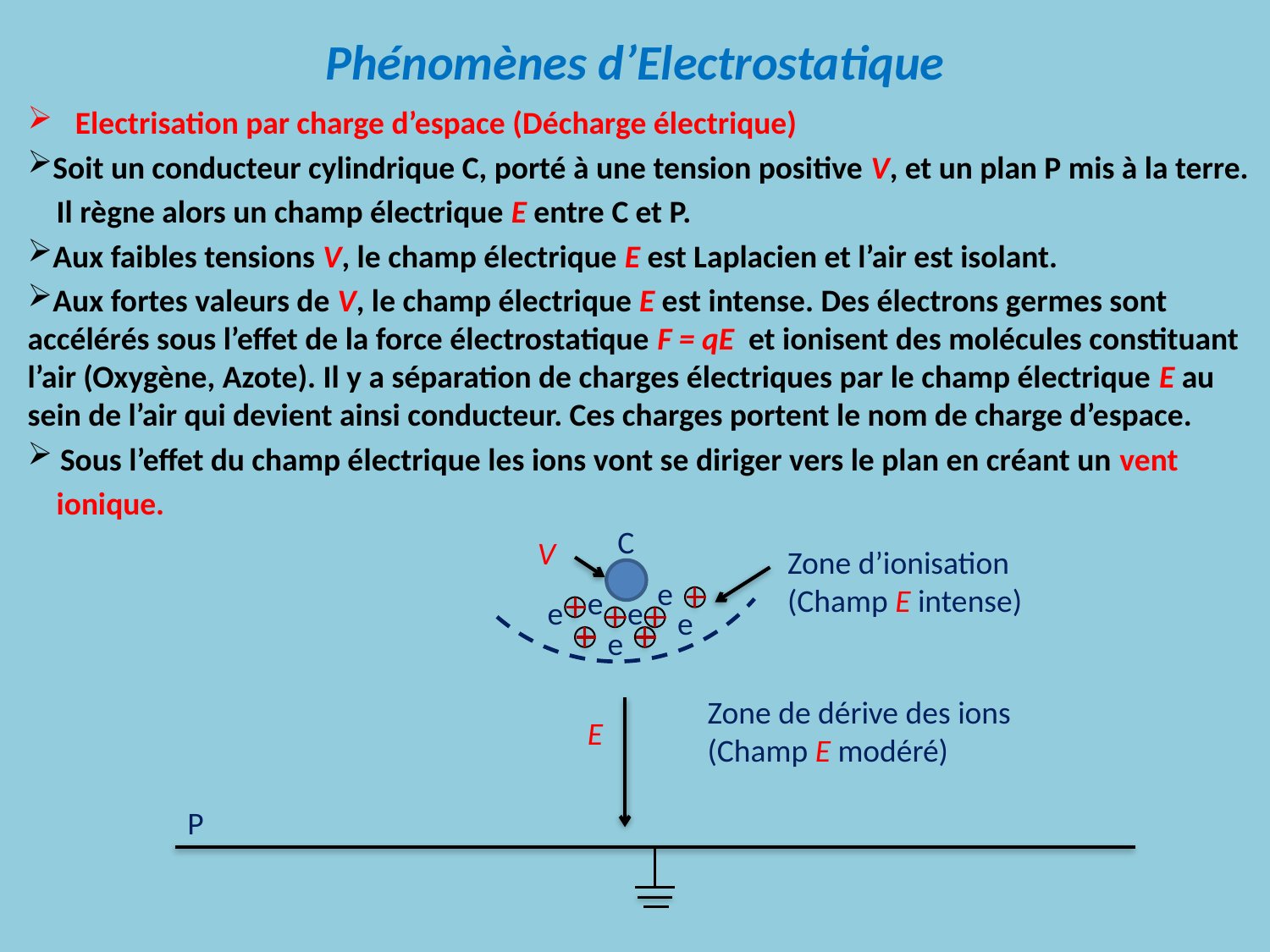

# Phénomènes d’Electrostatique
Electrisation par charge d’espace (Décharge électrique)
Soit un conducteur cylindrique C, porté à une tension positive V, et un plan P mis à la terre.
    Il règne alors un champ électrique E entre C et P.
Aux faibles tensions V, le champ électrique E est Laplacien et l’air est isolant.
Aux fortes valeurs de V, le champ électrique E est intense. Des électrons germes sont accélérés sous l’effet de la force électrostatique F = qE  et ionisent des molécules constituant l’air (Oxygène, Azote). Il y a séparation de charges électriques par le champ électrique E au sein de l’air qui devient ainsi conducteur. Ces charges portent le nom de charge d’espace.
 Sous l’effet du champ électrique les ions vont se diriger vers le plan en créant un vent
    ionique.

C
V
Zone d’ionisation
(Champ E intense)

e
e
e
e

e

e

Zone de dérive des ions
(Champ E modéré)
E
P